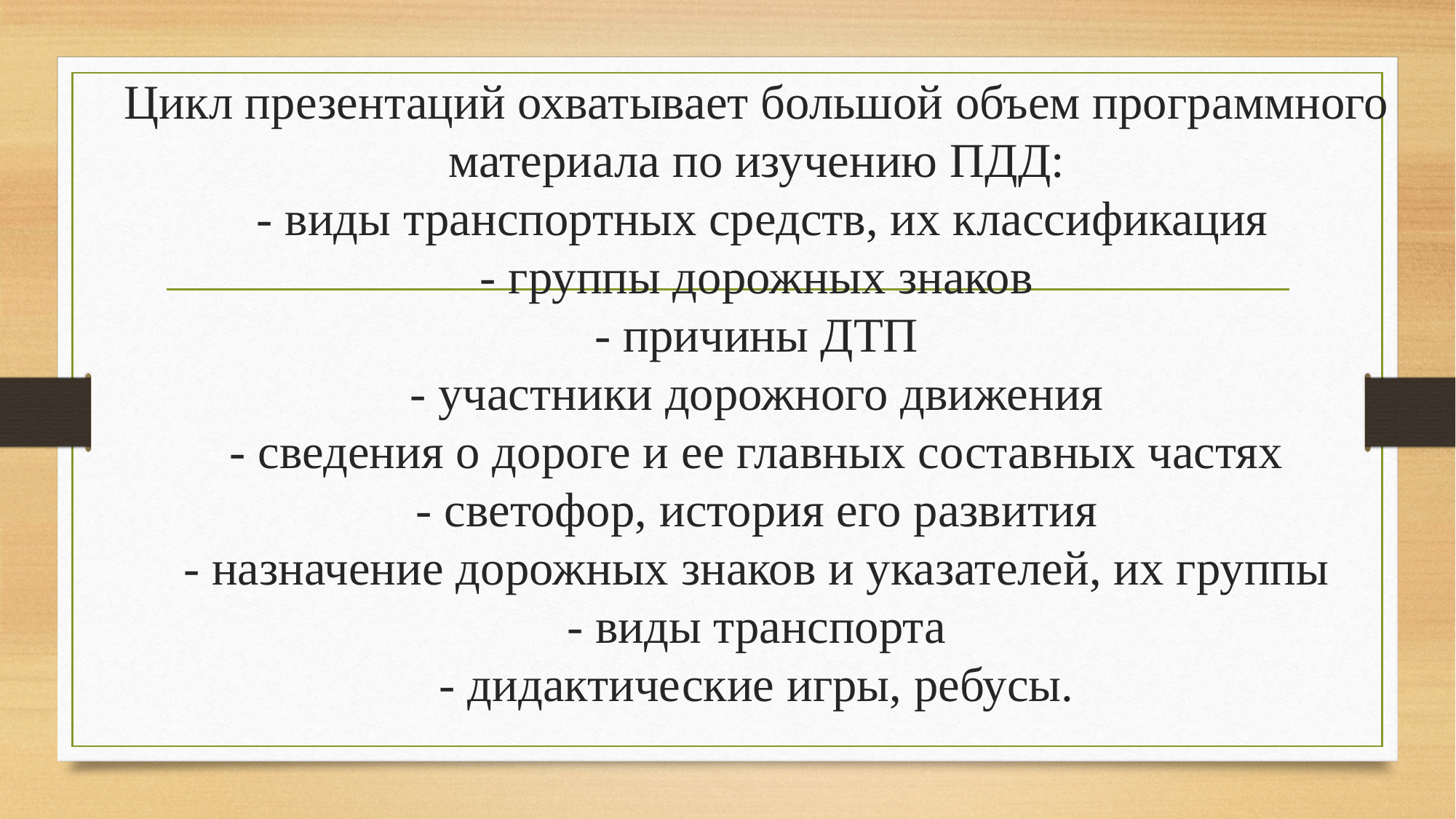

# Цикл презентаций охватывает большой объем программного материала по изучению ПДД: - виды транспортных средств, их классификация - группы дорожных знаков - причины ДТП - участники дорожного движения - сведения о дороге и ее главных составных частях - светофор, история его развития - назначение дорожных знаков и указателей, их группы - виды транспорта - дидактические игры, ребусы.